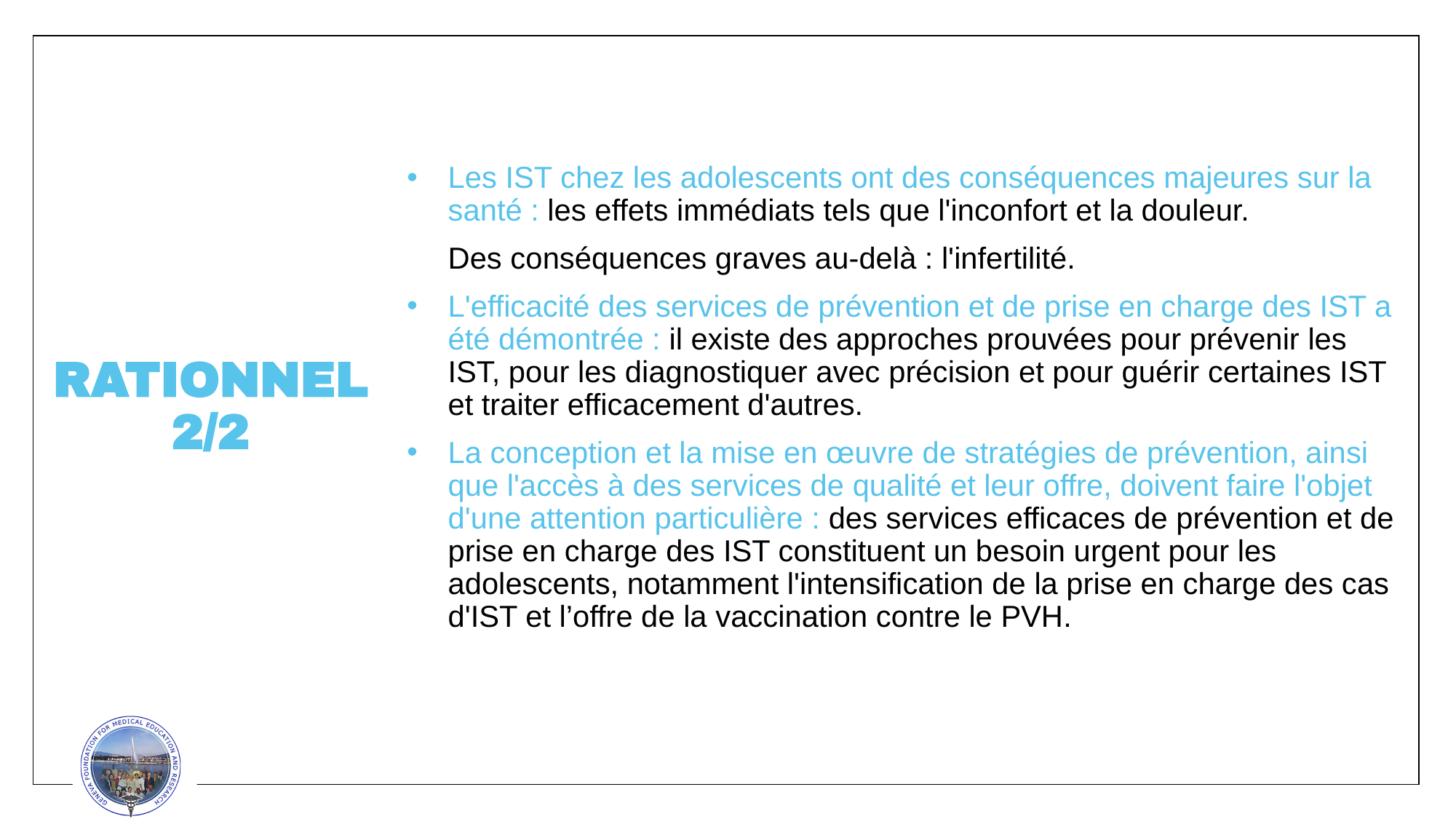

Les IST chez les adolescents ont des conséquences majeures sur la santé : les effets immédiats tels que l'inconfort et la douleur.
Des conséquences graves au-delà : l'infertilité.
L'efficacité des services de prévention et de prise en charge des IST a été démontrée : il existe des approches prouvées pour prévenir les IST, pour les diagnostiquer avec précision et pour guérir certaines IST et traiter efficacement d'autres.
La conception et la mise en œuvre de stratégies de prévention, ainsi que l'accès à des services de qualité et leur offre, doivent faire l'objet d'une attention particulière : des services efficaces de prévention et de prise en charge des IST constituent un besoin urgent pour les adolescents, notamment l'intensification de la prise en charge des cas d'IST et l’offre de la vaccination contre le PVH.

# RATIONNEL 2/2